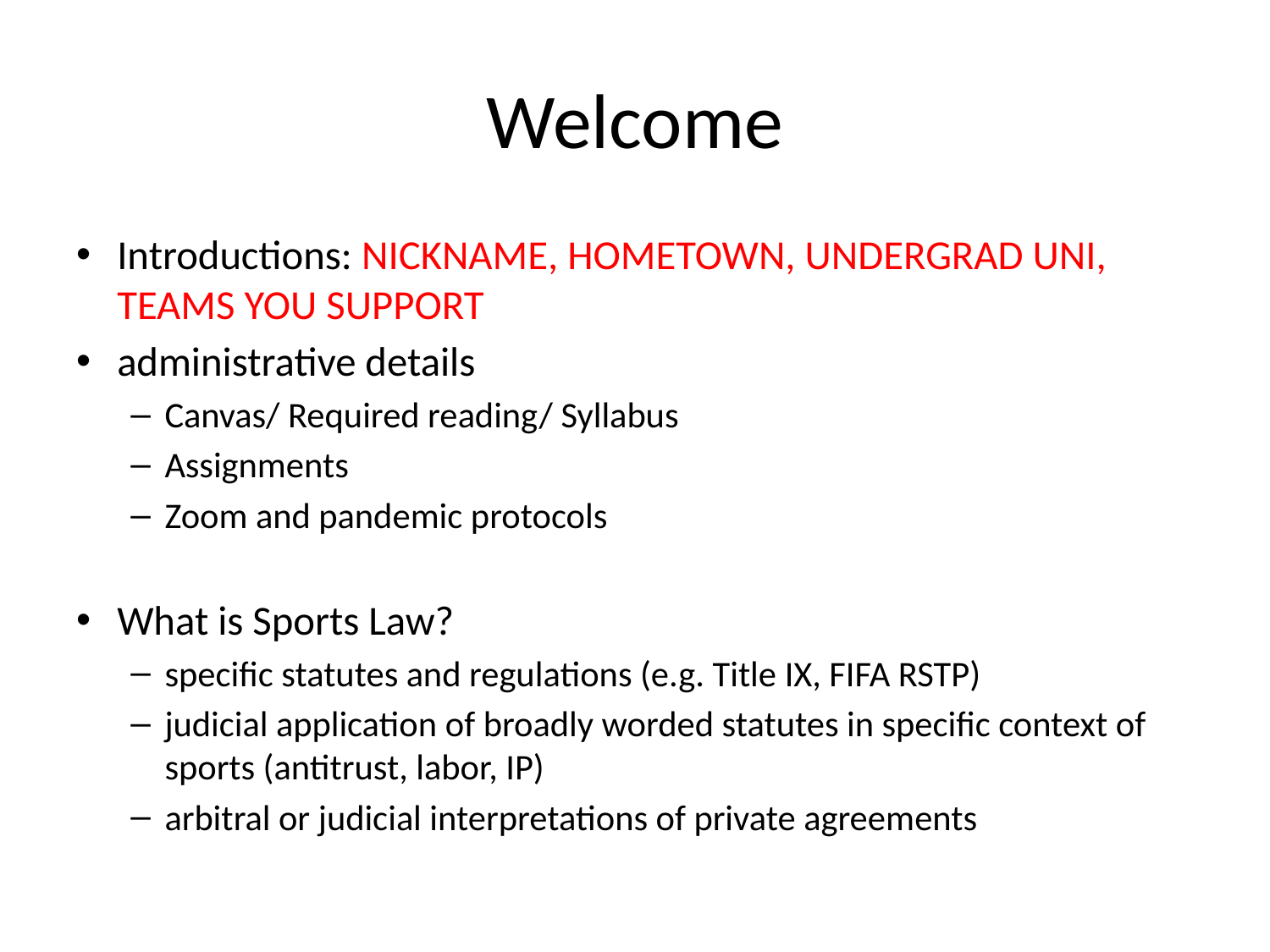

# Welcome
Introductions: NICKNAME, HOMETOWN, UNDERGRAD UNI, TEAMS YOU SUPPORT
administrative details
Canvas/ Required reading/ Syllabus
Assignments
Zoom and pandemic protocols

What is Sports Law?
specific statutes and regulations (e.g. Title IX, FIFA RSTP)
judicial application of broadly worded statutes in specific context of sports (antitrust, labor, IP)
arbitral or judicial interpretations of private agreements